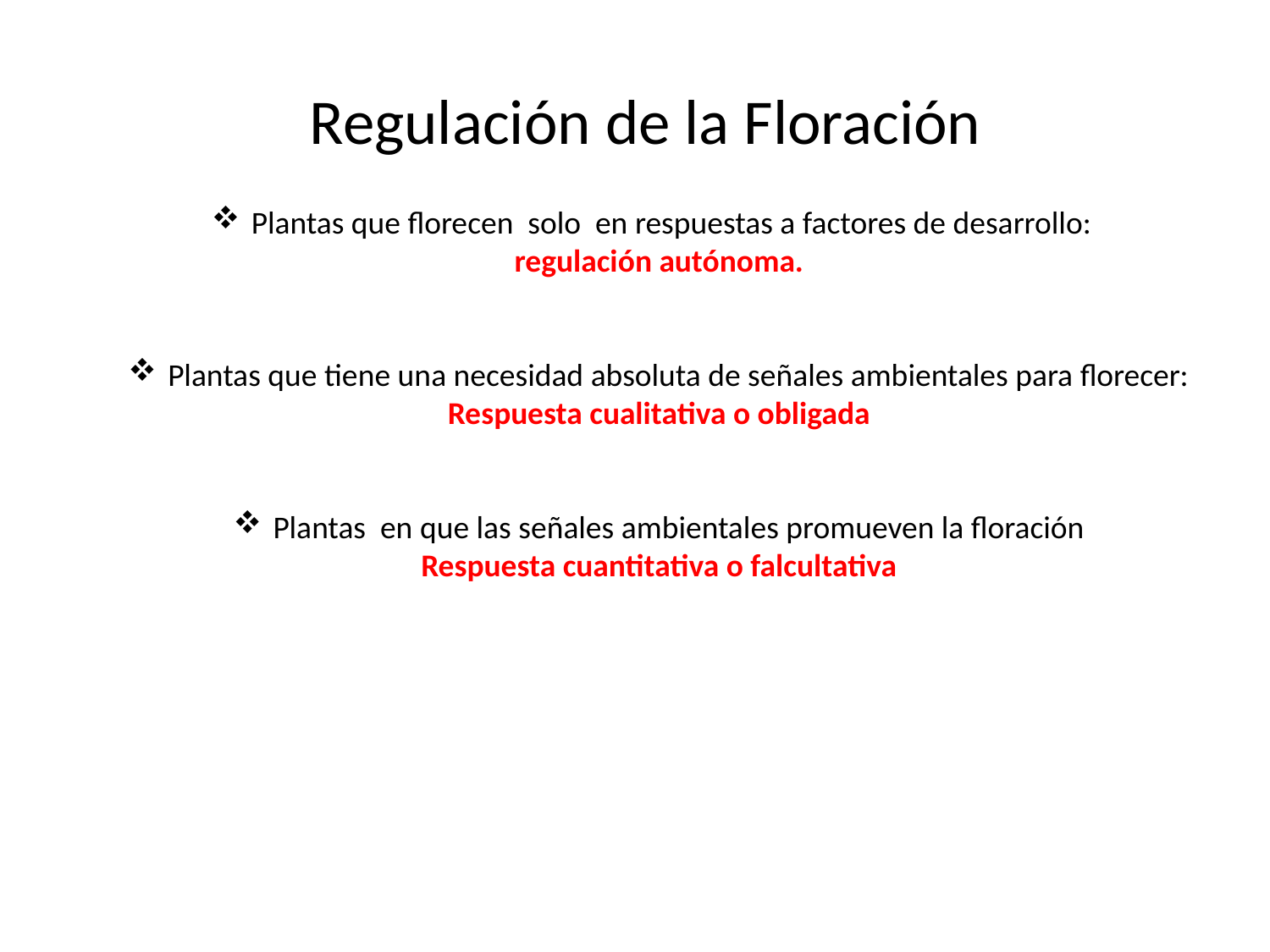

Regulación de la Floración
Plantas que florecen  solo  en respuestas a factores de desarrollo:
regulación autónoma.

Plantas que tiene una necesidad absoluta de señales ambientales para florecer:
Respuesta cualitativa o obligada

Plantas  en que las señales ambientales promueven la floración
Respuesta cuantitativa o falcultativa